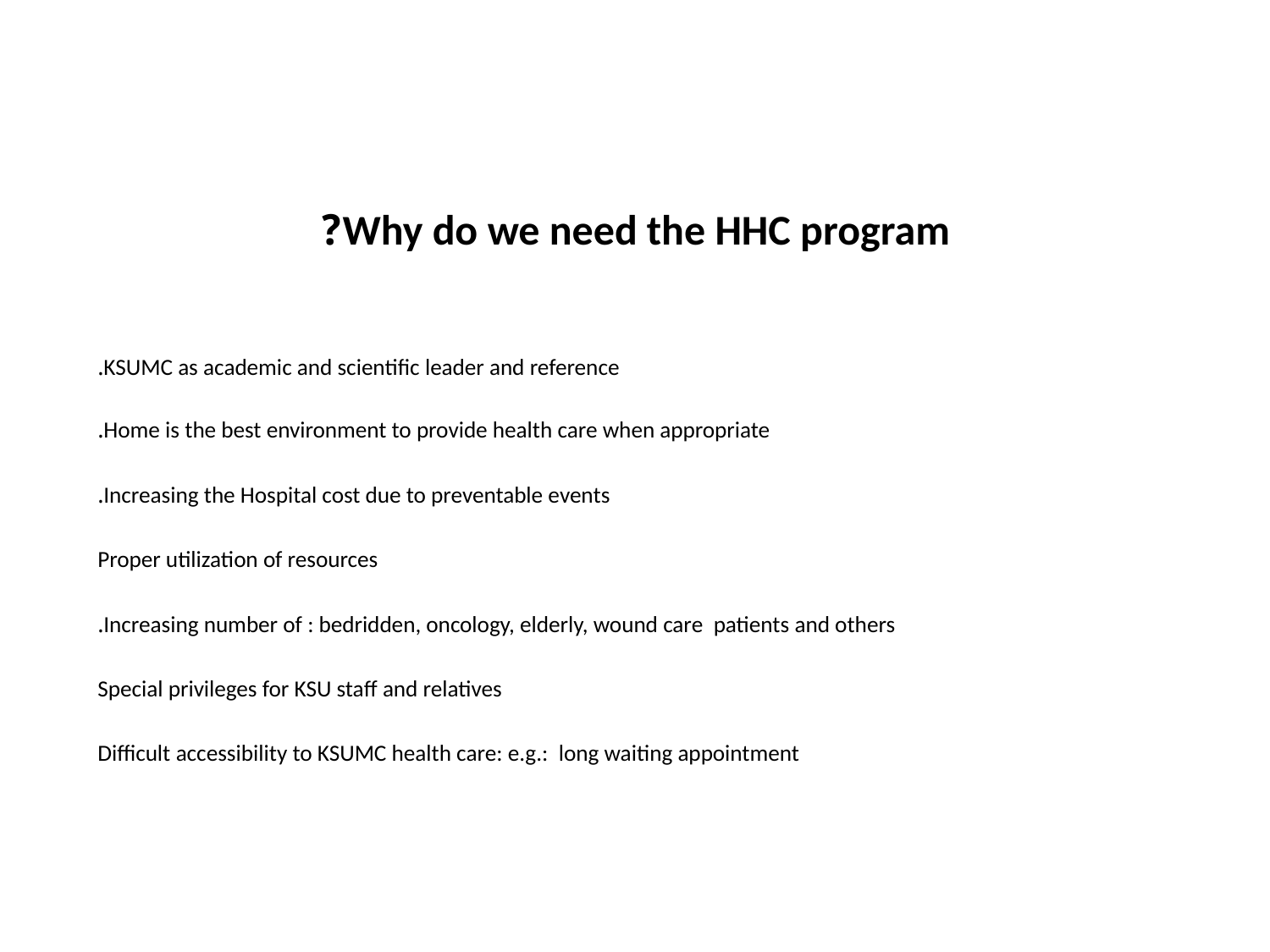

# Why do we need the HHC program?
KSUMC as academic and scientific leader and reference.

Home is the best environment to provide health care when appropriate.

Increasing the Hospital cost due to preventable events.

Proper utilization of resources

Increasing number of : bedridden, oncology, elderly, wound care  patients and others.

Special privileges for KSU staff and relatives

Difficult accessibility to KSUMC health care: e.g.:  long waiting appointment